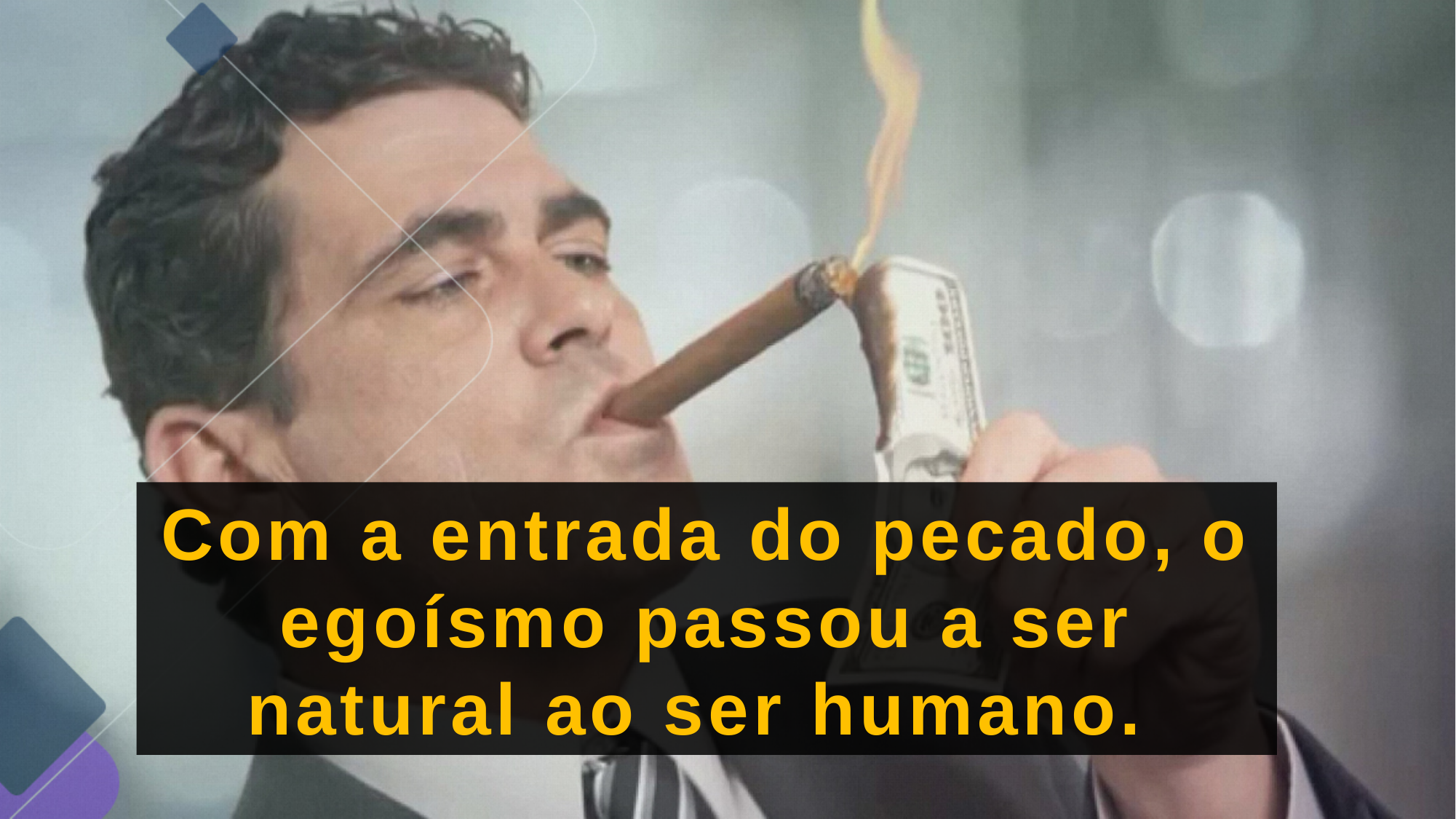

Com a entrada do pecado, o egoísmo passou a ser natural ao ser humano.